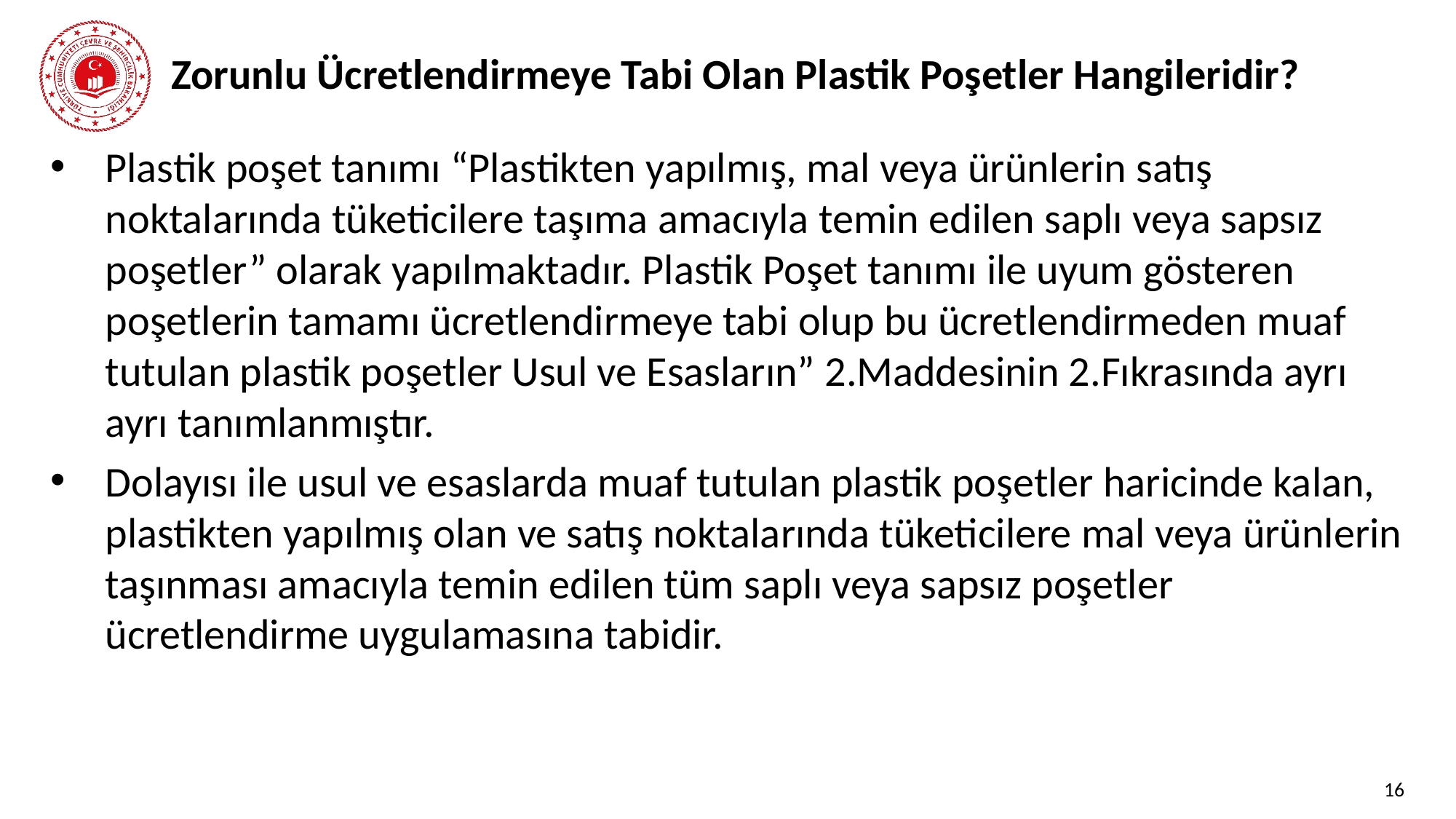

# Zorunlu Ücretlendirmeye Tabi Olan Plastik Poşetler Hangileridir?
Plastik poşet tanımı “Plastikten yapılmış, mal veya ürünlerin satış noktalarında tüketicilere taşıma amacıyla temin edilen saplı veya sapsız poşetler” olarak yapılmaktadır. Plastik Poşet tanımı ile uyum gösteren poşetlerin tamamı ücretlendirmeye tabi olup bu ücretlendirmeden muaf tutulan plastik poşetler Usul ve Esasların” 2.Maddesinin 2.Fıkrasında ayrı ayrı tanımlanmıştır.
Dolayısı ile usul ve esaslarda muaf tutulan plastik poşetler haricinde kalan, plastikten yapılmış olan ve satış noktalarında tüketicilere mal veya ürünlerin taşınması amacıyla temin edilen tüm saplı veya sapsız poşetler ücretlendirme uygulamasına tabidir.
16